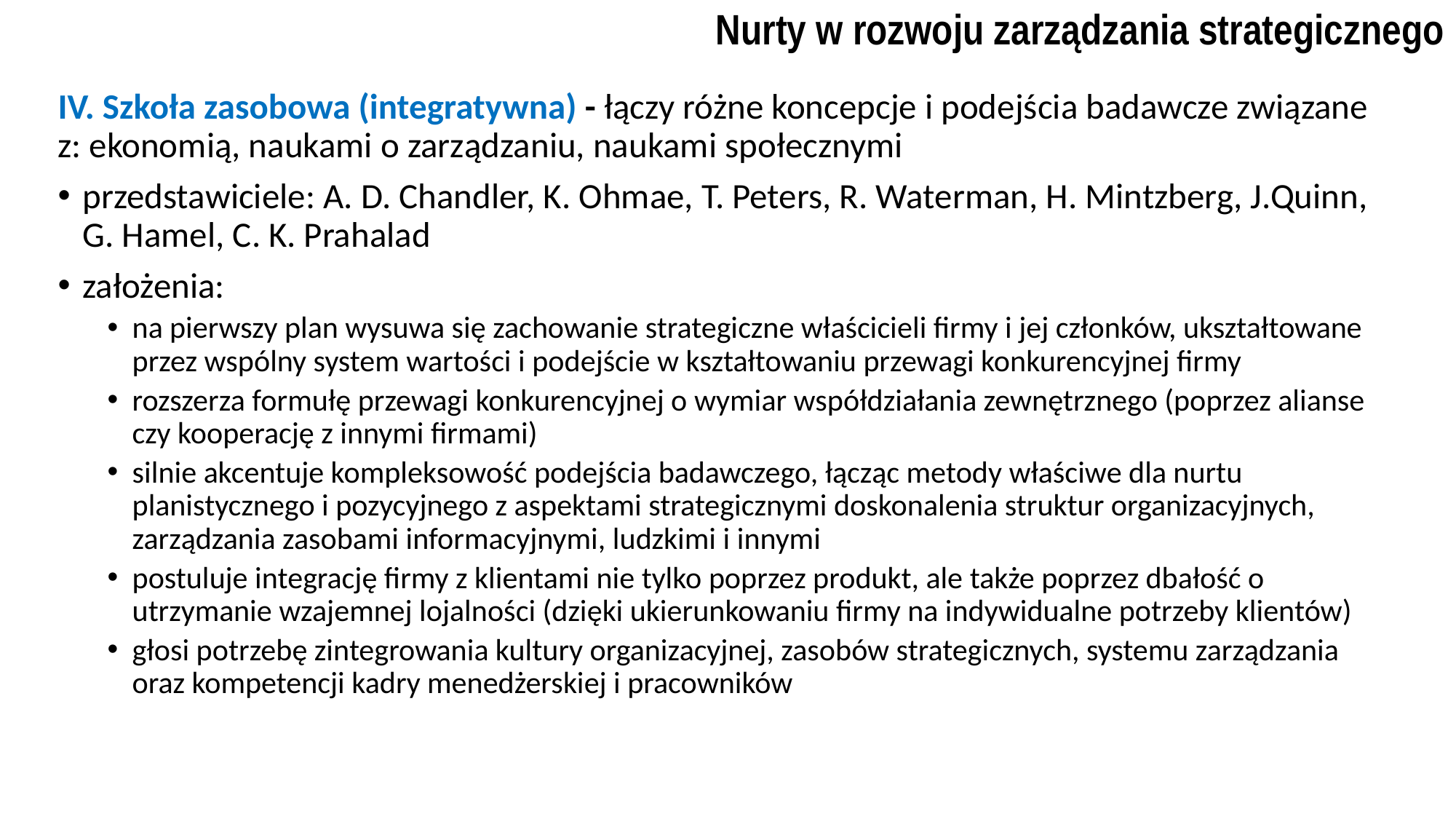

# Nurty w rozwoju zarządzania strategicznego
IV. Szkoła zasobowa (integratywna) - łączy różne koncepcje i podejścia badawcze związane z: ekonomią, naukami o zarządzaniu, naukami społecznymi
przedstawiciele: A. D. Chandler, K. Ohmae, T. Peters, R. Waterman, H. Mintzberg, J.Quinn, G. Hamel, C. K. Prahalad
założenia:
na pierwszy plan wysuwa się zachowanie strategiczne właścicieli firmy i jej członków, ukształtowane przez wspólny system wartości i podejście w kształtowaniu przewagi konkurencyjnej firmy
rozszerza formułę przewagi konkurencyjnej o wymiar współdziałania zewnętrznego (poprzez alianse czy kooperację z innymi firmami)
silnie akcentuje kompleksowość podejścia badawczego, łącząc metody właściwe dla nurtu planistycznego i pozycyjnego z aspektami strategicznymi doskonalenia struktur organizacyjnych, zarządzania zasobami informacyjnymi, ludzkimi i innymi
postuluje integrację firmy z klientami nie tylko poprzez produkt, ale także poprzez dbałość o utrzymanie wzajemnej lojalności (dzięki ukierunkowaniu firmy na indywidualne potrzeby klientów)
głosi potrzebę zintegrowania kultury organizacyjnej, zasobów strategicznych, systemu zarządzania oraz kompetencji kadry menedżerskiej i pracowników